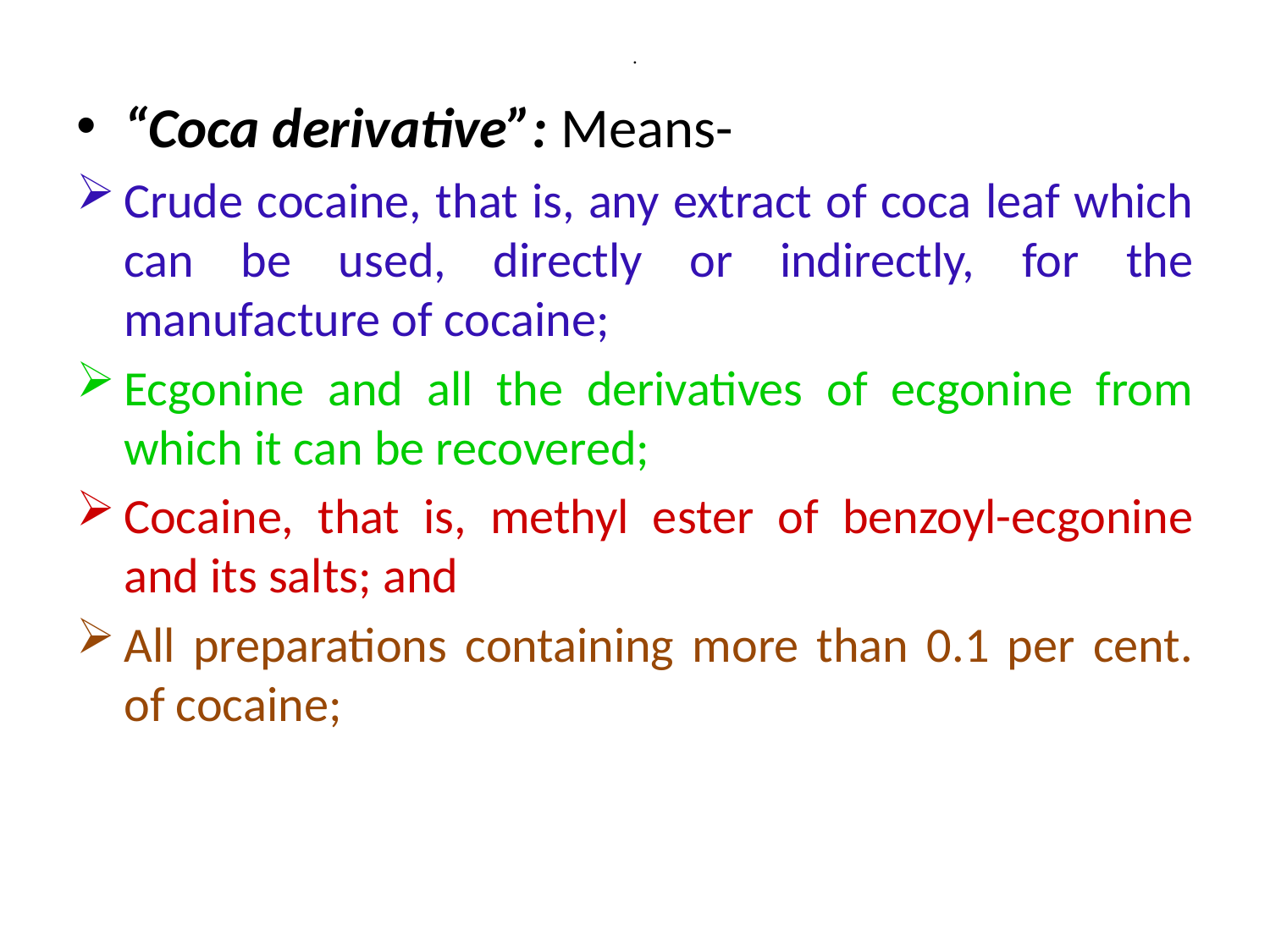

# .
“Coca derivative”: Means-
Crude cocaine, that is, any extract of coca leaf which can be used, directly or indirectly, for the manufacture of cocaine;
Ecgonine and all the derivatives of ecgonine from which it can be recovered;
Cocaine, that is, methyl ester of benzoyl-ecgonine and its salts; and
All preparations containing more than 0.1 per cent. of cocaine;